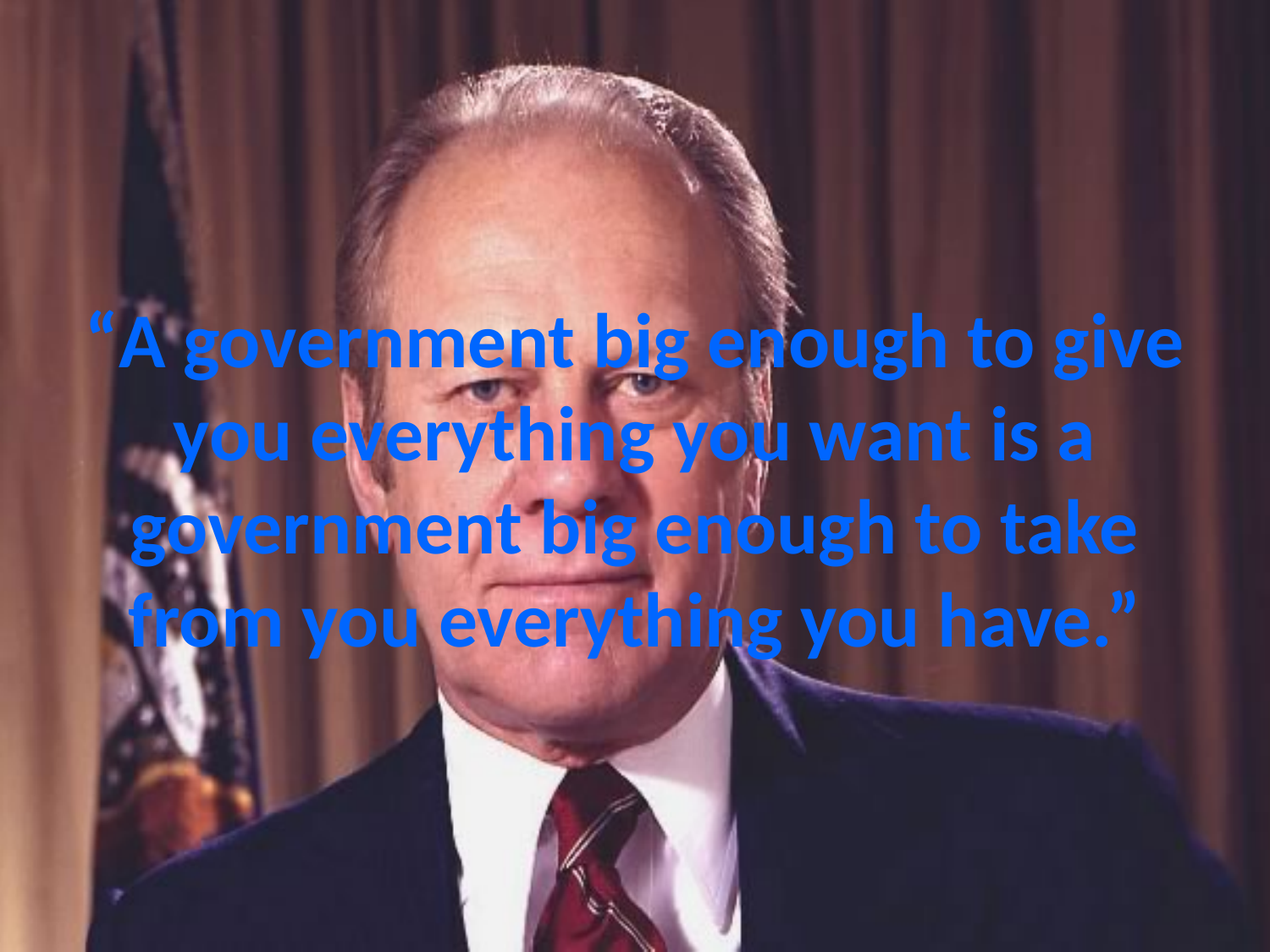

# “A government big enough to give you everything you want is a government big enough to take from you everything you have.”